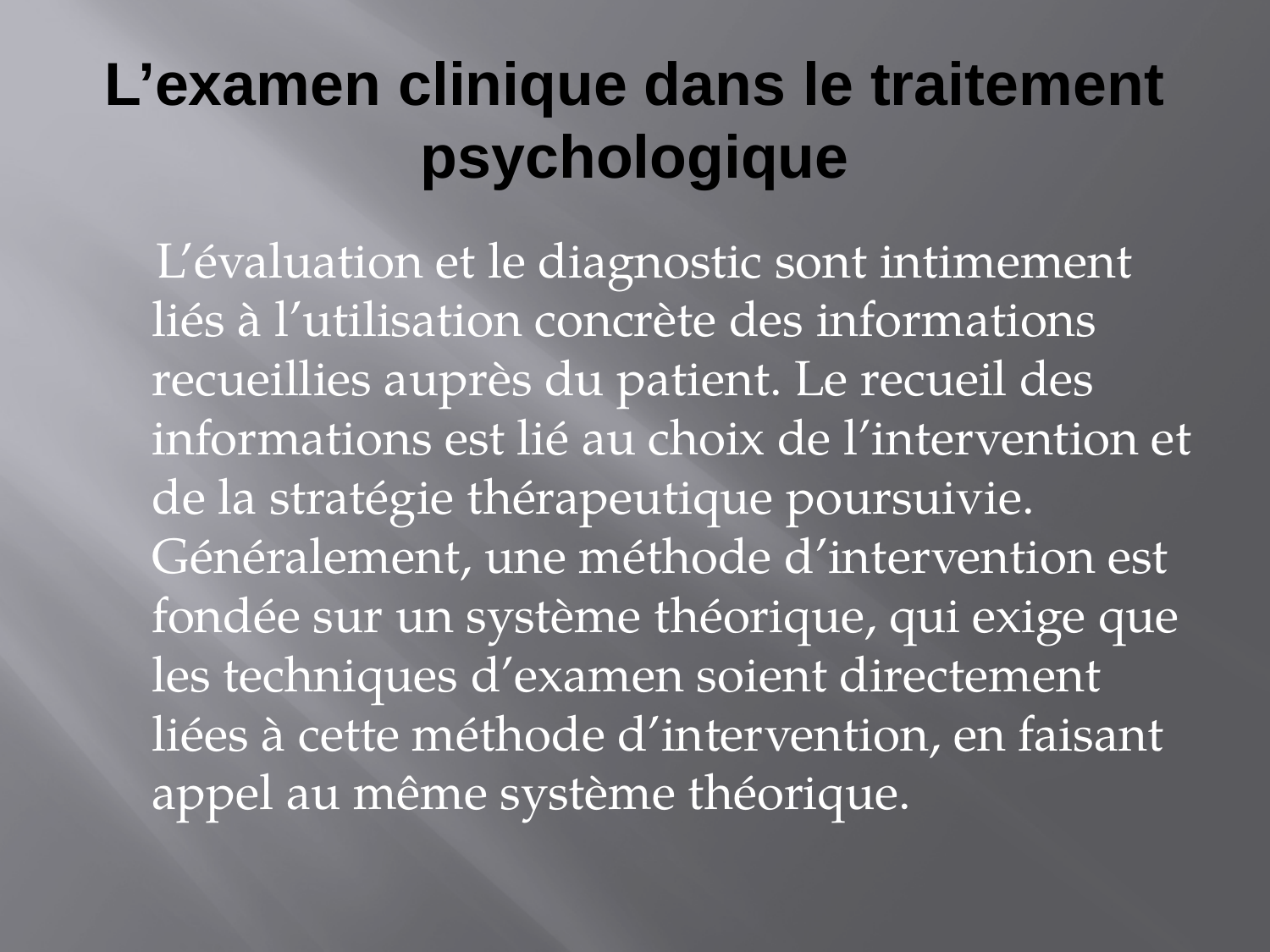

# L’examen clinique dans le traitement psychologique
     L’évaluation et le diagnostic sont intimement liés à l’utilisation concrète des informations recueillies auprès du patient. Le recueil des informations est lié au choix de l’intervention et de la stratégie thérapeutique poursuivie. Généralement, une méthode d’intervention est fondée sur un système théorique, qui exige que les techniques d’examen soient directement liées à cette méthode d’intervention, en faisant appel au même système théorique.